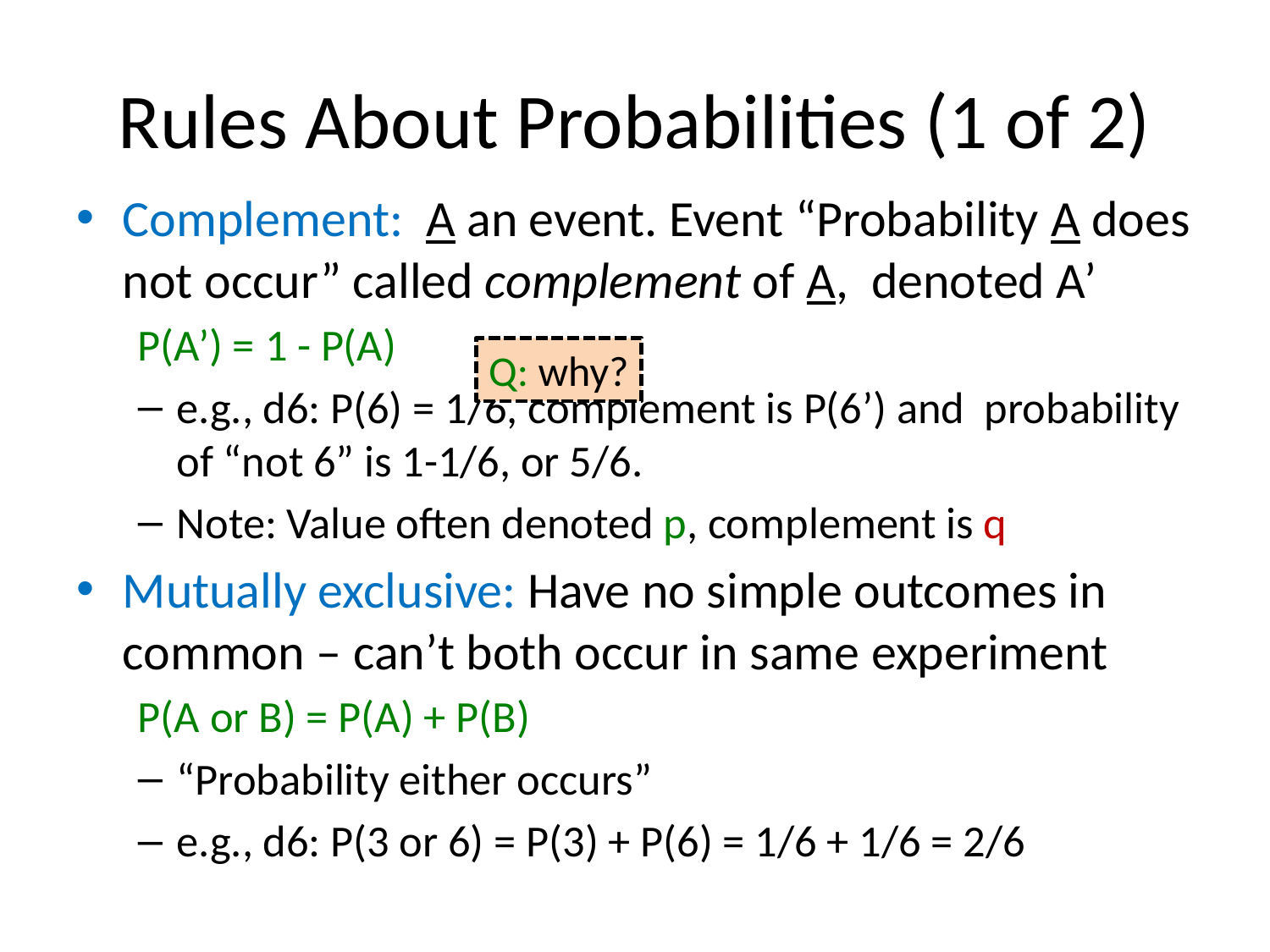

# Rules About Probabilities (1 of 2)
Complement:  A an event. Event “Probability A does not occur” called complement of A,  denoted A’
P(A’) = 1 - P(A)
e.g., d6: P(6) = 1/6, complement is P(6’) and  probability of “not 6” is 1-1/6, or 5/6.
Note: Value often denoted p, complement is q
Mutually exclusive: Have no simple outcomes in common – can’t both occur in same experiment
P(A or B) = P(A) + P(B)
“Probability either occurs”
e.g., d6: P(3 or 6) = P(3) + P(6) = 1/6 + 1/6 = 2/6
Q: why?